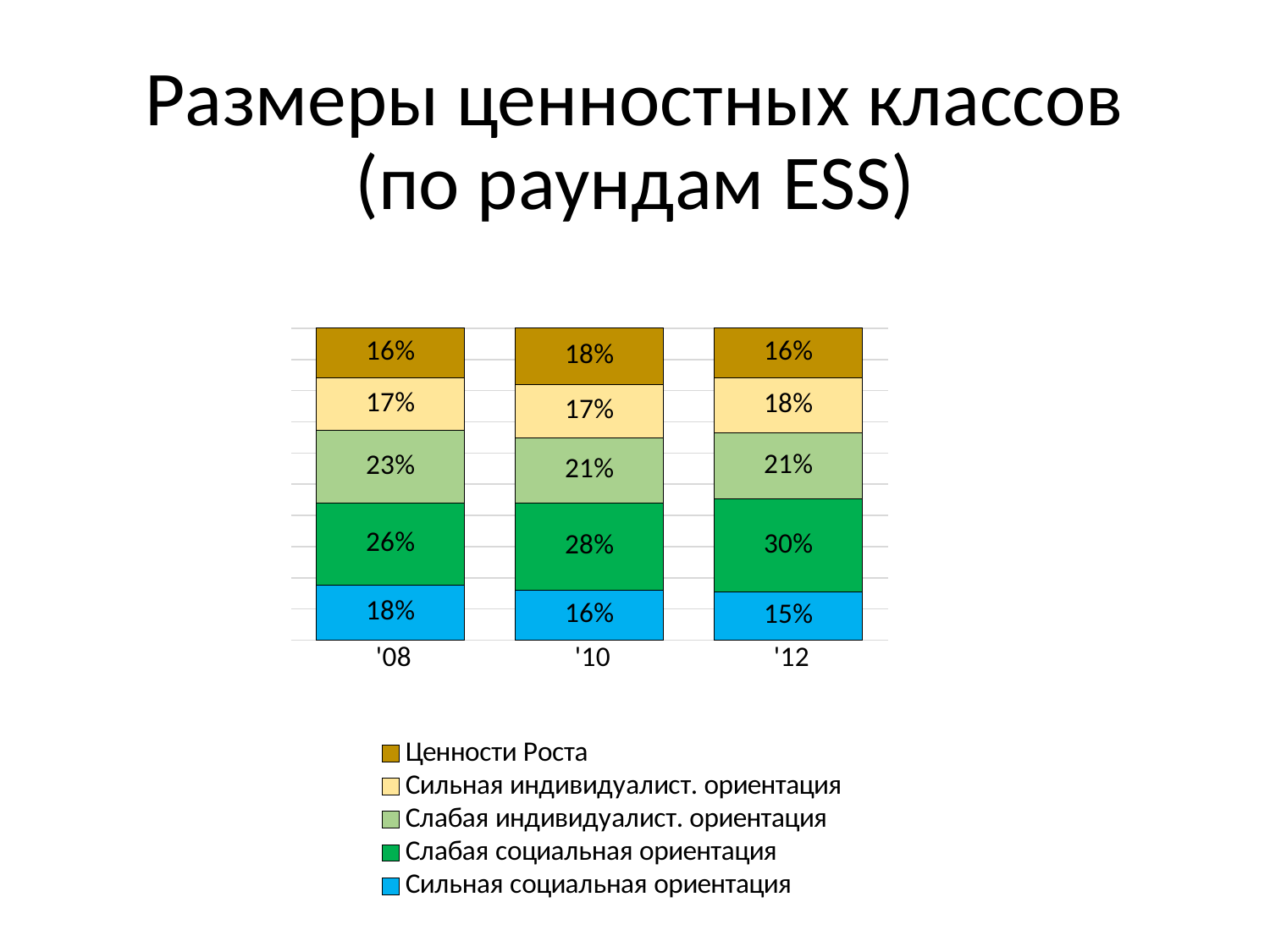

# Размеры ценностных классов (по раундам ESS)

### Chart

| Category | Ценности Роста | Сильная индивидуалист. ориентация | Слабая индивидуалист. ориентация | Слабая социальная ориентация | Сильная социальная ориентация |
|---|---|---|---|---|---|
|  '08 | 0.15885270208088348 | 0.16935085297476013 | 0.232595395129267 | 0.2616357346149258 | 0.1775653152001636 |
|  '10 | 0.17949012182760532 | 0.17226079140130435 | 0.20813969055405743 | 0.27972536194465164 | 0.1603840342723813 |
|  '12 | 0.15780723006032968 | 0.17840007600589045 | 0.21127262362833119 | 0.2980856016341266 | 0.15443446867132202 |